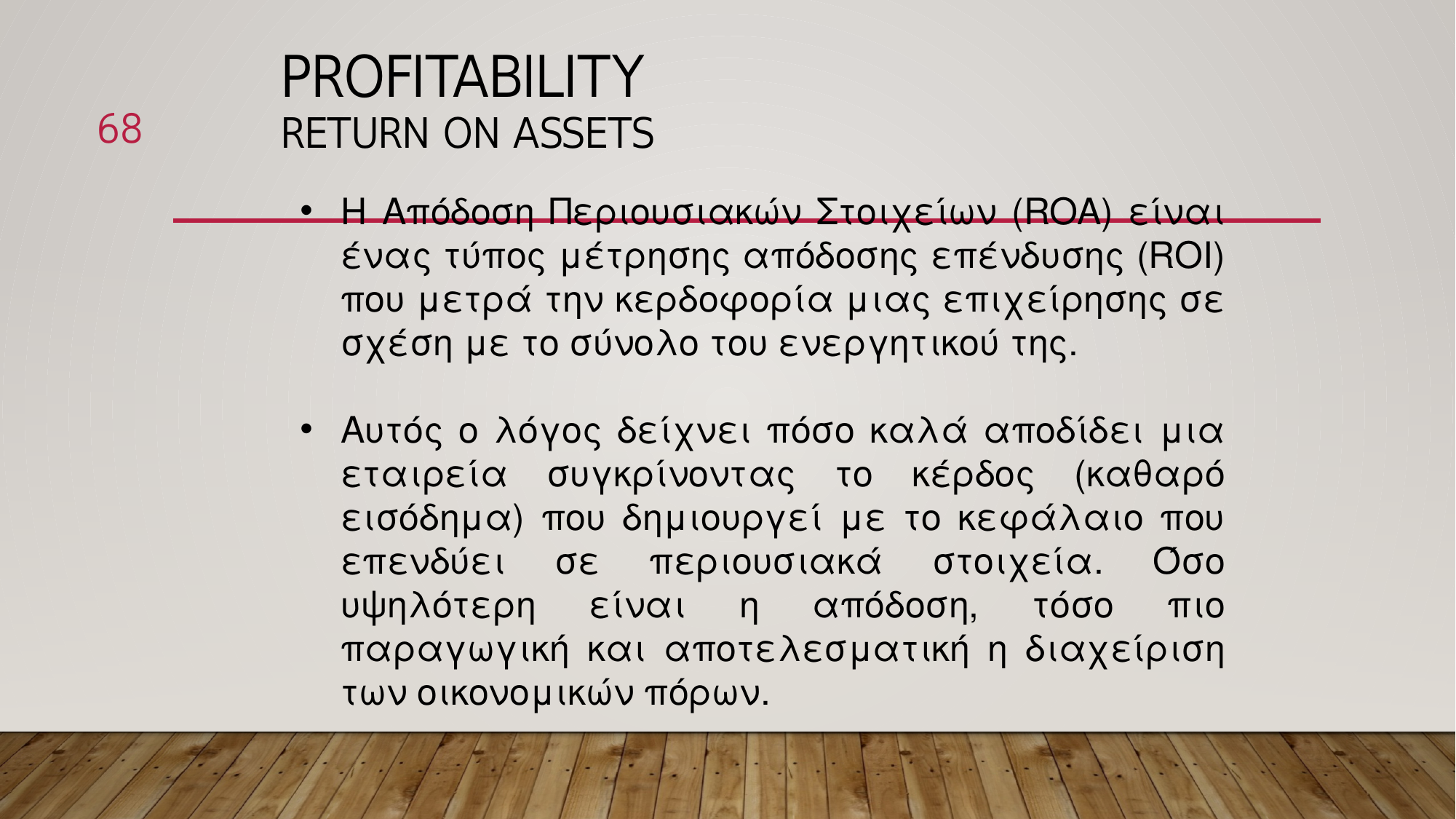

68
# Profitability Return on Assets
Η Απόδοση Περιουσιακών Στοιχείων (ROA) είναι ένας τύπος μέτρησης απόδοσης επένδυσης (ROI) που μετρά την κερδοφορία μιας επιχείρησης σε σχέση με το σύνολο του ενεργητικού της.

Αυτός ο λόγος δείχνει πόσο καλά αποδίδει μια εταιρεία συγκρίνοντας το κέρδος (καθαρό εισόδημα) που δημιουργεί με το κεφάλαιο που επενδύει σε περιουσιακά στοιχεία. Όσο υψηλότερη είναι η απόδοση, τόσο πιο παραγωγική και αποτελεσματική η διαχείριση των οικονομικών πόρων.